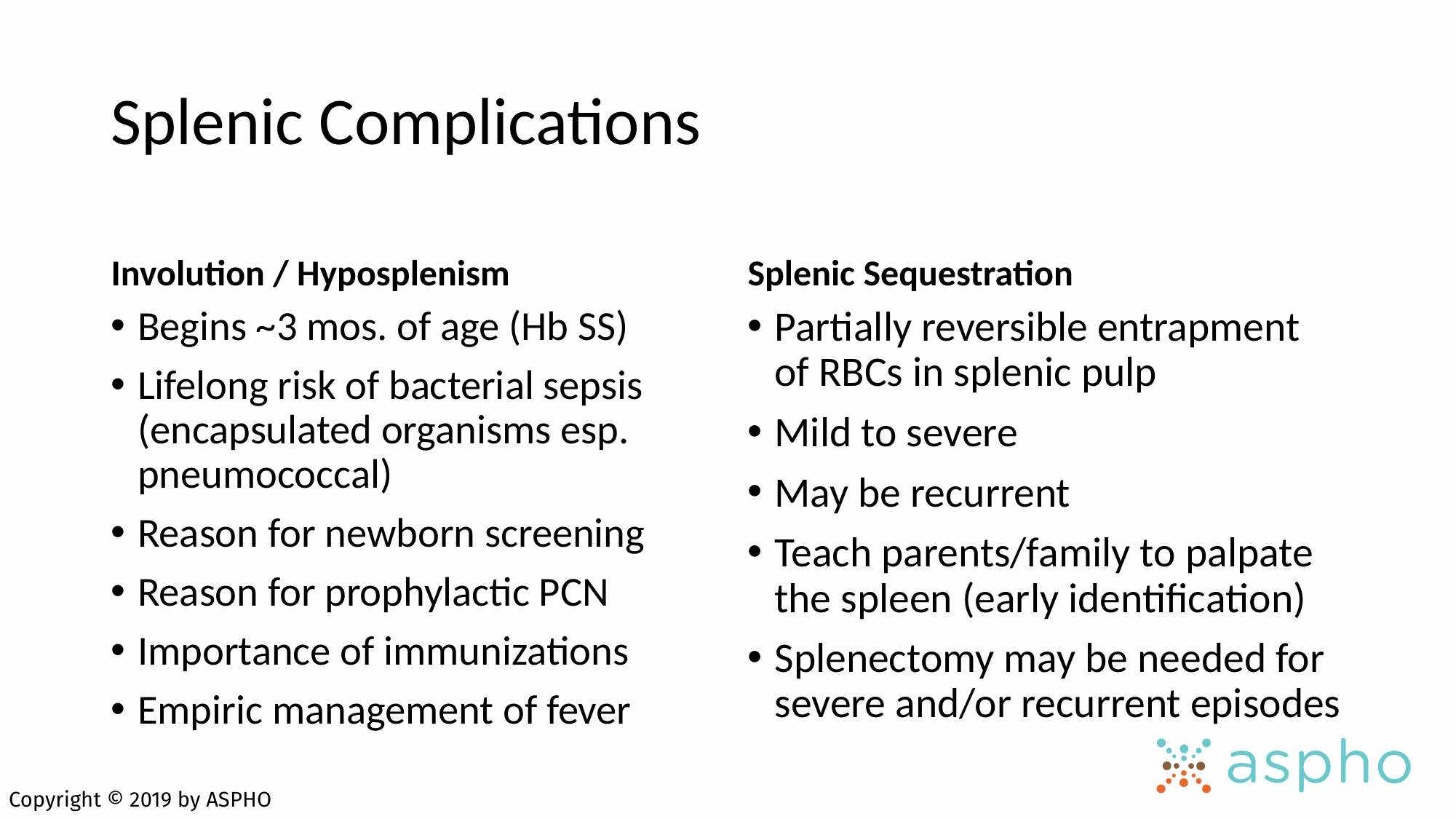

# Splenic Complications
Involution / Hyposplenism
Splenic Sequestration
Begins ~3 mos. of age (Hb SS)
Lifelong risk of bacterial sepsis (encapsulated organisms esp. pneumococcal)
Reason for newborn screening
Reason for prophylactic PCN
Importance of immunizations
Empiric management of fever

Partially reversible entrapment of RBCs in splenic pulp
Mild to severe
May be recurrent
Teach parents/family to palpate the spleen (early identification)
Splenectomy may be needed for severe and/or recurrent episodes

Copyright © 2019 by ASPHO